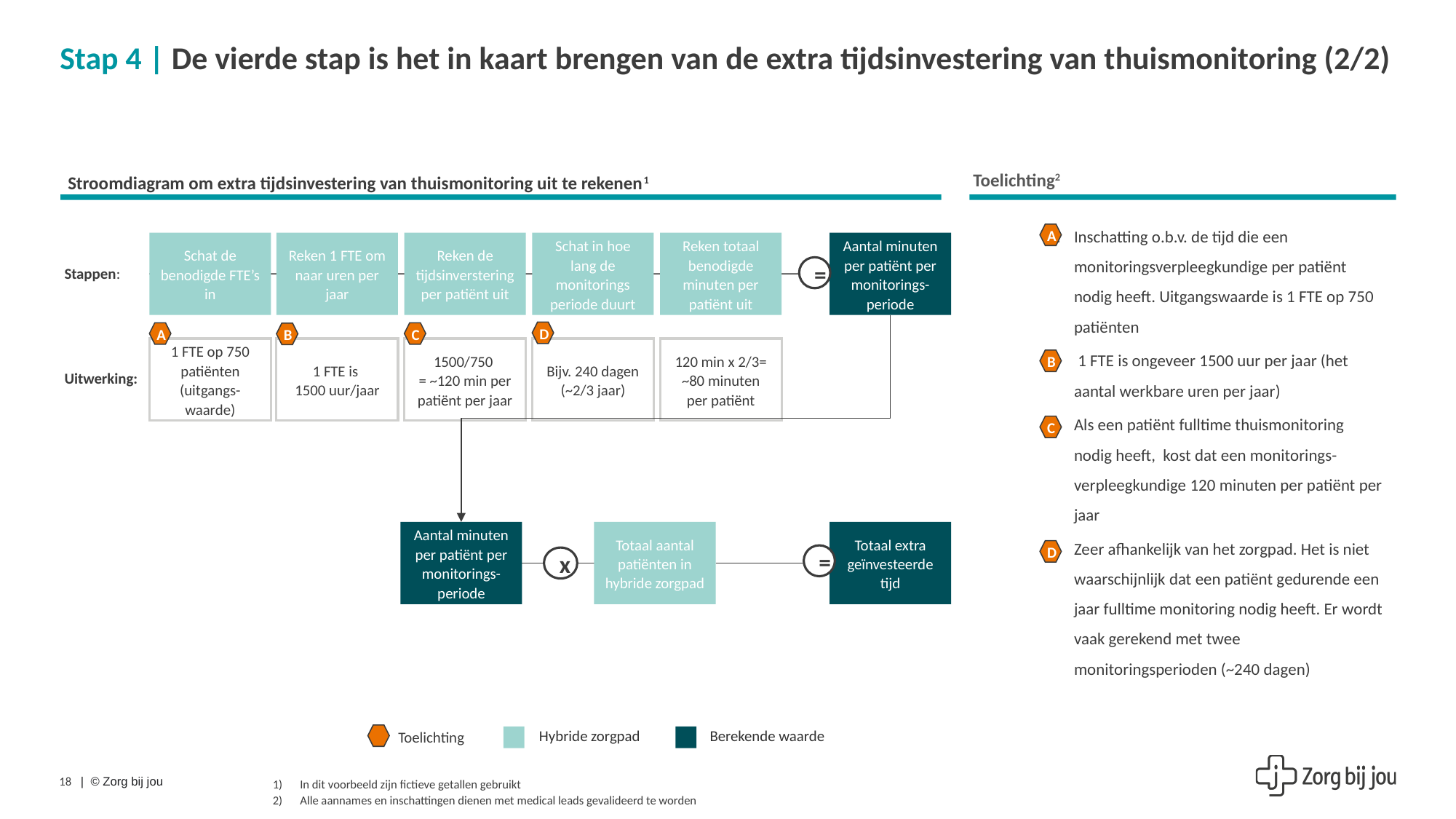

# Stap 4 | De vierde stap is het in kaart brengen van de extra tijdsinvestering van thuismonitoring (2/2)
Stroomdiagram om extra tijdsinvestering van thuismonitoring uit te rekenen1
 Toelichting2

Inschatting o.b.v. de tijd die een monitoringsverpleegkundige per patiënt nodig heeft. Uitgangswaarde is 1 FTE op 750 patiënten
 1 FTE is ongeveer 1500 uur per jaar (het aantal werkbare uren per jaar)
Als een patiënt fulltime thuismonitoring nodig heeft,  kost dat een monitorings-verpleegkundige 120 minuten per patiënt per jaar
Zeer afhankelijk van het zorgpad. Het is niet waarschijnlijk dat een patiënt gedurende een jaar fulltime monitoring nodig heeft. Er wordt vaak gerekend met twee monitoringsperioden (~240 dagen)
A
B
C
D
Stappen:
Schat de benodigde FTE’s in
Reken 1 FTE om naar uren per jaar
Reken de tijdsinverstering per patiënt uit
Schat in hoe lang de monitorings
periode duurt
Reken totaal benodigde minuten per patiënt uit
Aantal minuten per patiënt per monitorings-periode
=
D
A
C
B
Uitwerking:
1 FTE op 750 patiënten (uitgangs-
waarde)
1 FTE is
1500 uur/jaar
1500/750
= ~120 min per patiënt per jaar
Bijv. 240 dagen (~2/3 jaar)
120 min x 2/3=
~80 minuten per patiënt
Aantal minuten per patiënt per monitorings-
periode
Totaal aantal patiënten in hybride zorgpad
Totaal extra geïnvesteerde tijd
=
x
Toelichting

Hybride zorgpad

Berekende waarde

In dit voorbeeld zijn fictieve getallen gebruikt
Alle aannames en inschattingen dienen met medical leads gevalideerd te worden